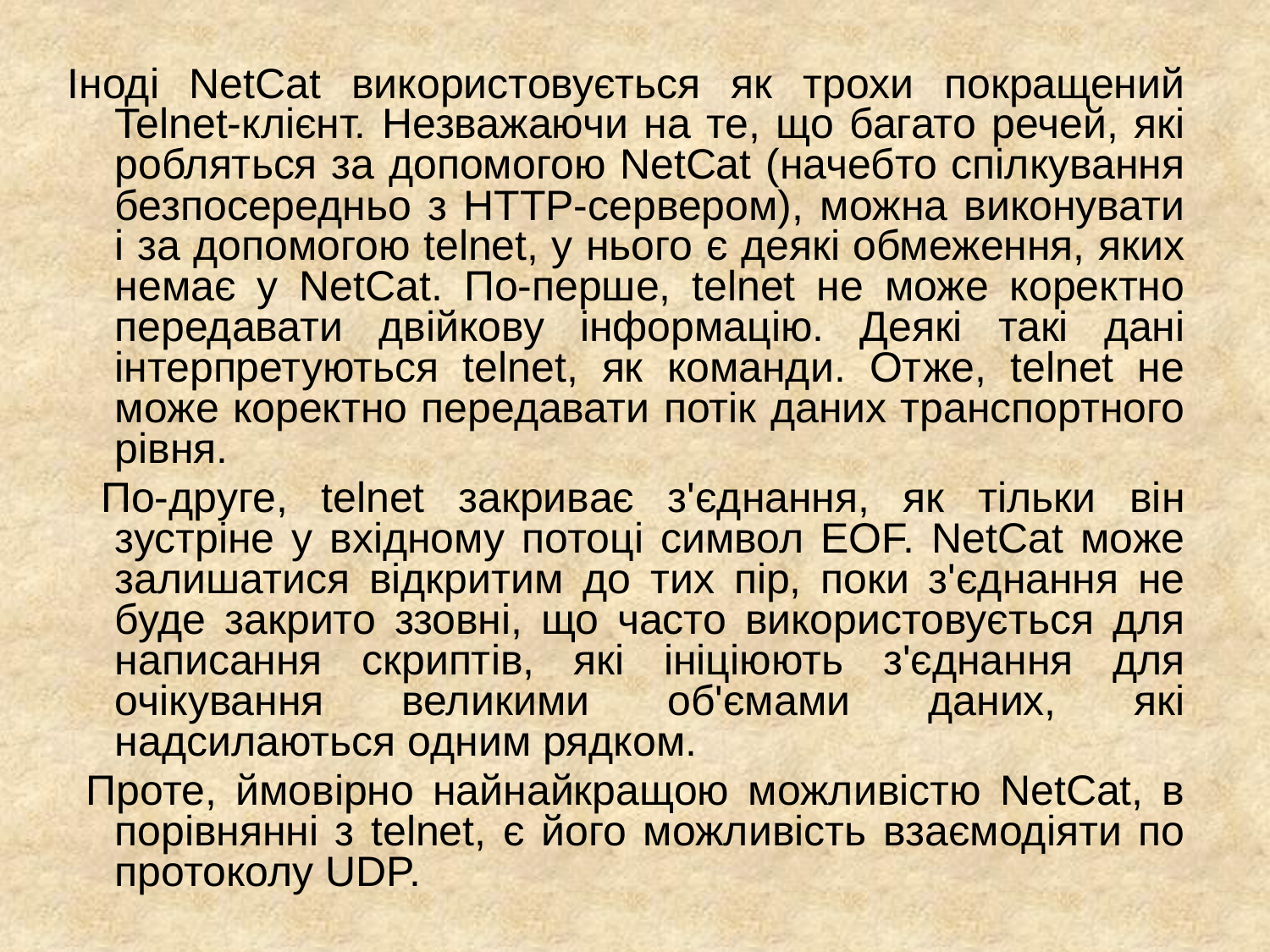

Іноді NetСat використовується як трохи покращений Telnet-клієнт. Незважаючи на те, що багато речей, які робляться за допомогою NetСat (начебто спілкування безпосередньо з HTTP-сервером), можна виконувати і за допомогою telnet, у нього є деякі обмеження, яких немає у NetСat. По-перше, telnet не може коректно передавати двійкову інформацію. Деякі такі дані інтерпретуються telnet, як команди. Отже, telnet не може коректно передавати потік даних транспортного рівня.
 По-друге, telnet закриває з'єднання, як тільки він зустріне у вхідному потоці символ EOF. NetСat може залишатися відкритим до тих пір, поки з'єднання не буде закрито ззовні, що часто використовується для написання скриптів, які ініціюють з'єднання для очікування великими об'ємами даних, які надсилаються одним рядком.
 Проте, ймовірно найнайкращою можливістю NetСat, в порівнянні з telnet, є його можливість взаємодіяти по протоколу UDP.